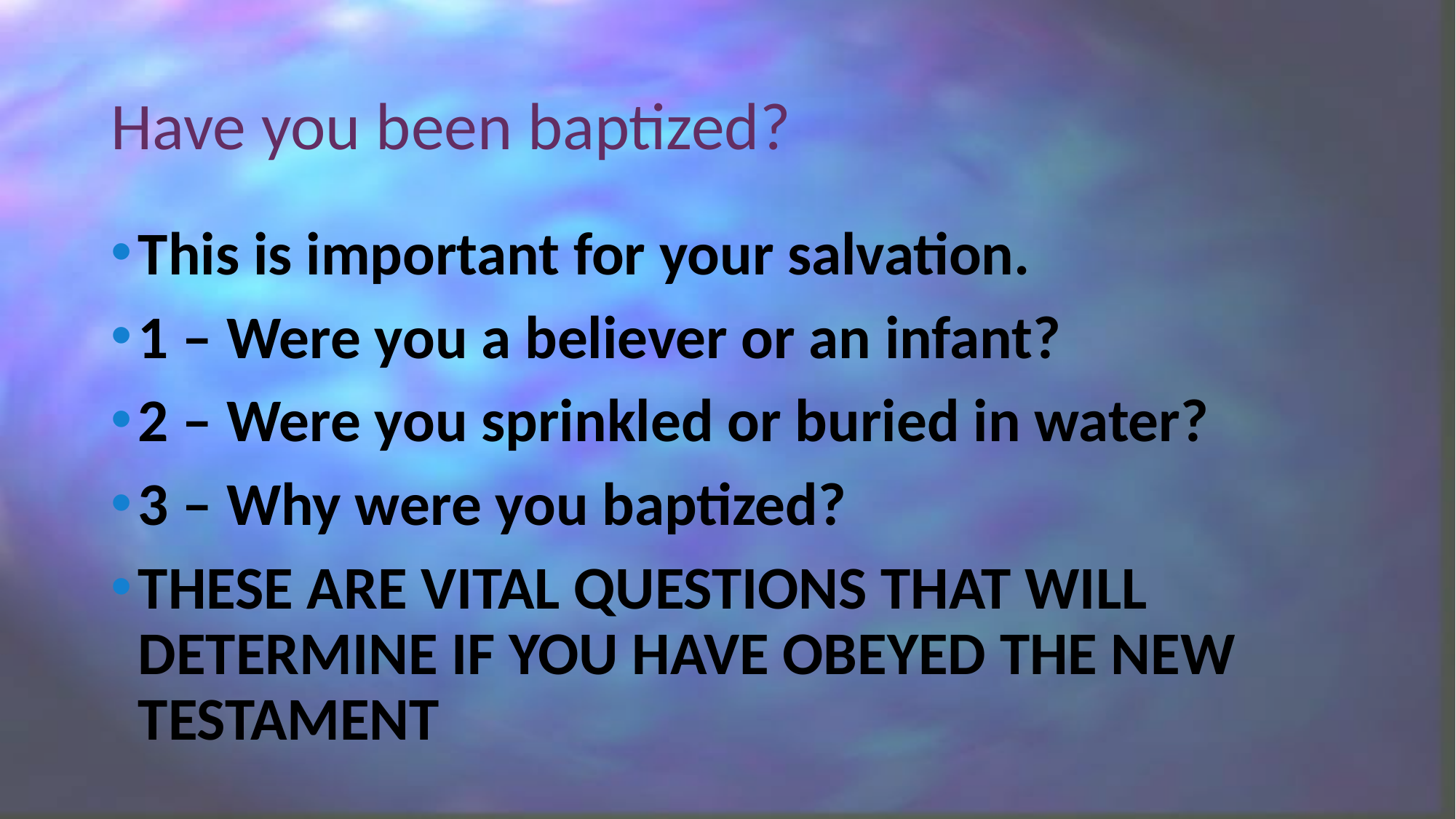

# Have you been baptized?
This is important for your salvation.
1 – Were you a believer or an infant?
2 – Were you sprinkled or buried in water?
3 – Why were you baptized?
THESE ARE VITAL QUESTIONS THAT WILL DETERMINE IF YOU HAVE OBEYED THE NEW TESTAMENT